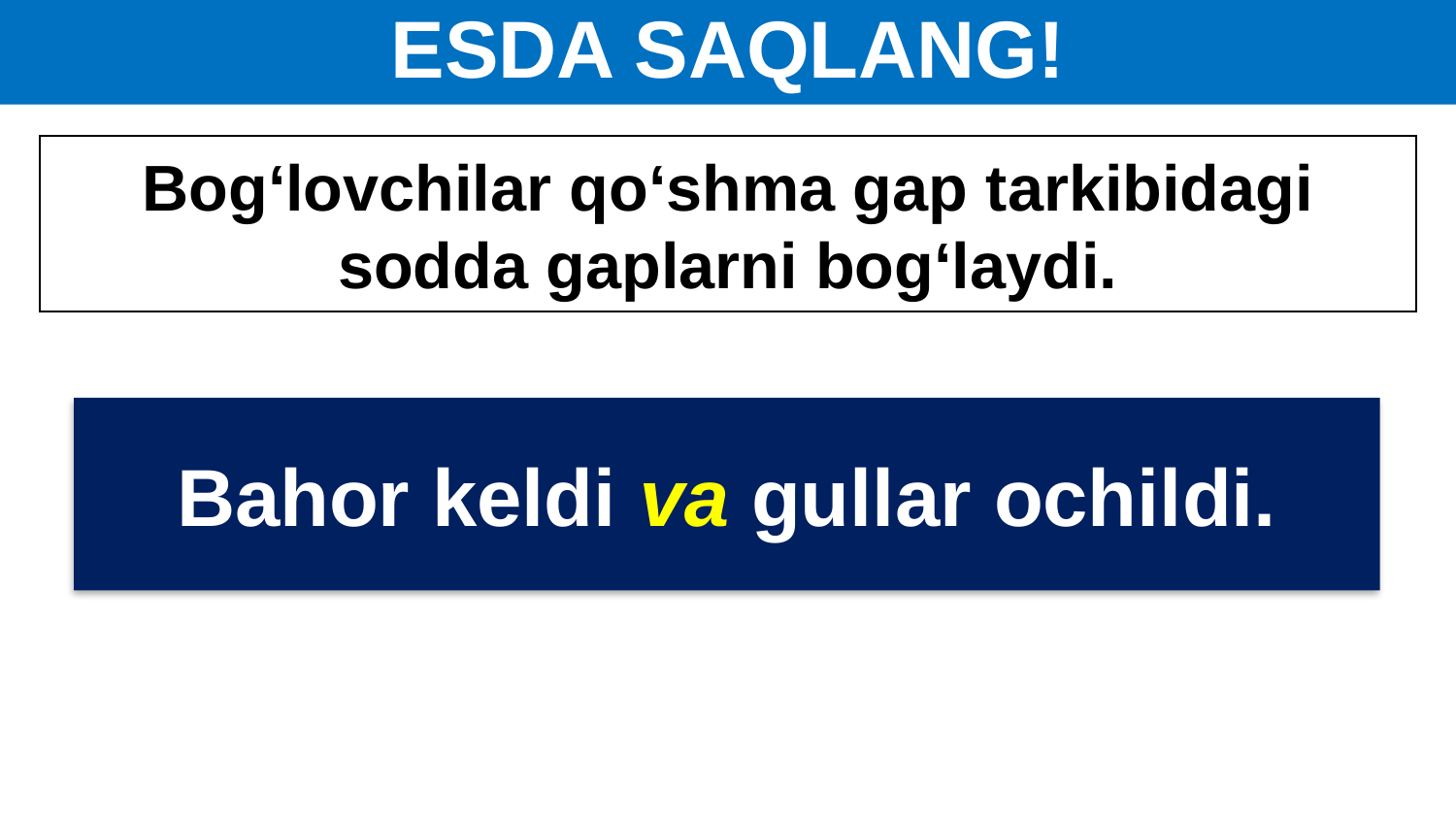

# ESDA SAQLANG!
Bog‘lovchilar qo‘shma gap tarkibidagi sodda gaplarni bog‘laydi.
Bahor keldi va gullar ochildi.